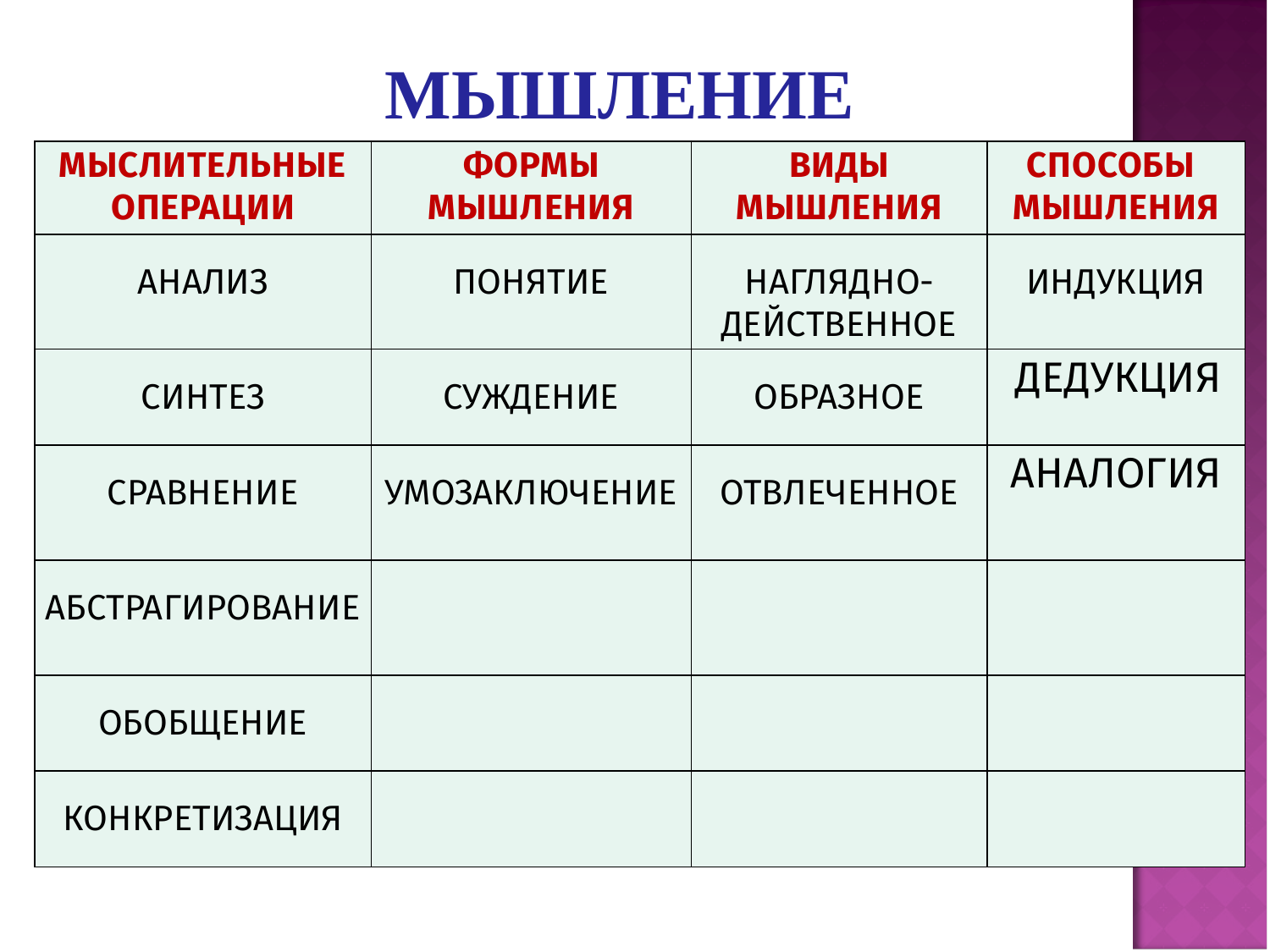

МЫШЛЕНИЕ
| МЫСЛИТЕЛЬНЫЕ ОПЕРАЦИИ | ФОРМЫ МЫШЛЕНИЯ | ВИДЫ МЫШЛЕНИЯ | СПОСОБЫ МЫШЛЕНИЯ |
| --- | --- | --- | --- |
| АНАЛИЗ | ПОНЯТИЕ | НАГЛЯДНО-ДЕЙСТВЕННОЕ | ИНДУКЦИЯ |
| СИНТЕЗ | СУЖДЕНИЕ | ОБРАЗНОЕ | ДЕДУКЦИЯ |
| СРАВНЕНИЕ | УМОЗАКЛЮЧЕНИЕ | ОТВЛЕЧЕННОЕ | АНАЛОГИЯ |
| АБСТРАГИРОВАНИЕ |  |  |  |
| ОБОБЩЕНИЕ |  |  |  |
| КОНКРЕТИЗАЦИЯ |  |  |  |